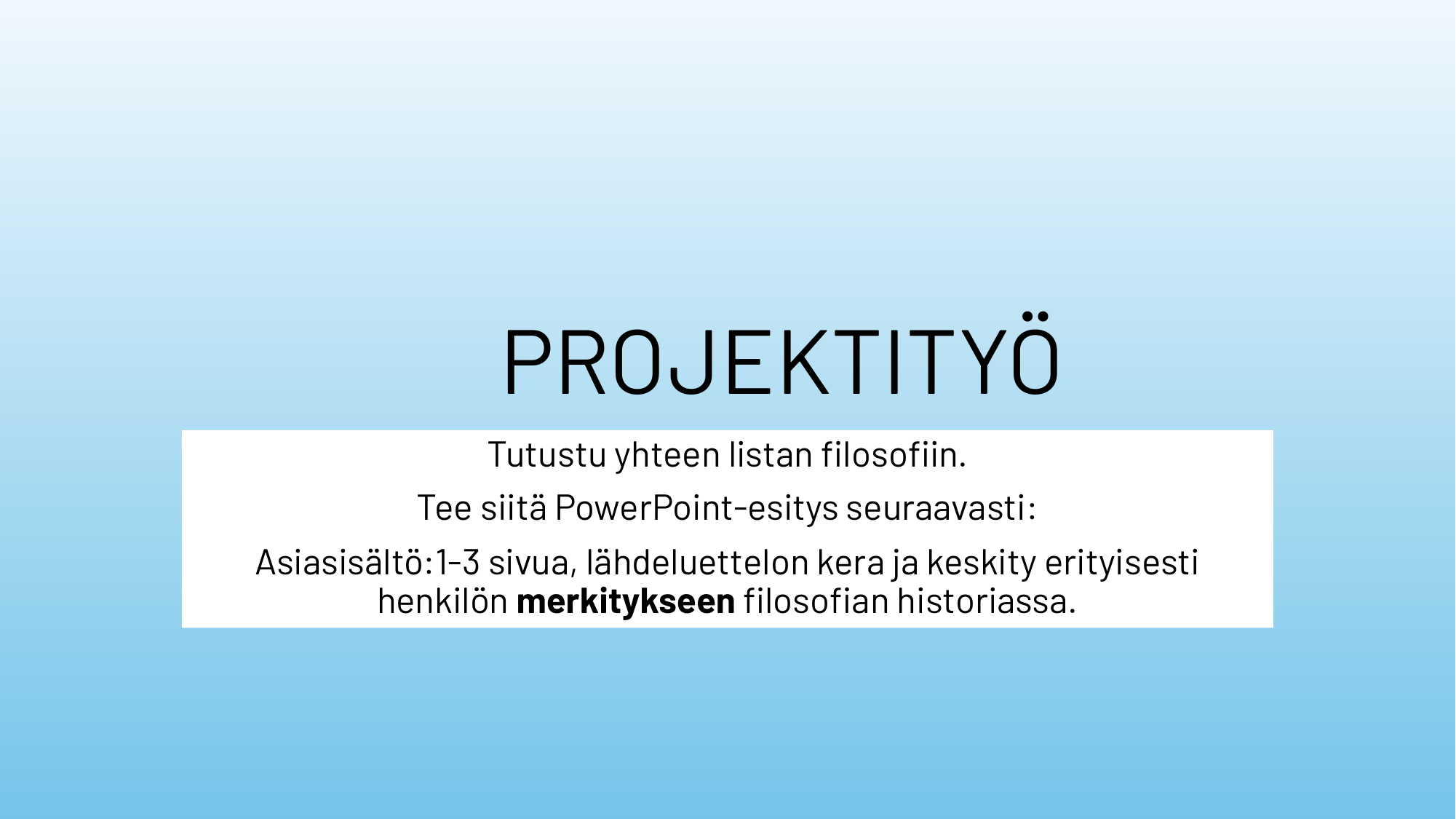

# PROJEKTITYÖ
Tutustu yhteen listan filosofiin.
Tee siitä PowerPoint-esitys seuraavasti:
Asiasisältö:1-3 sivua, lähdeluettelon kera ja keskity erityisesti henkilön merkitykseen filosofian historiassa.